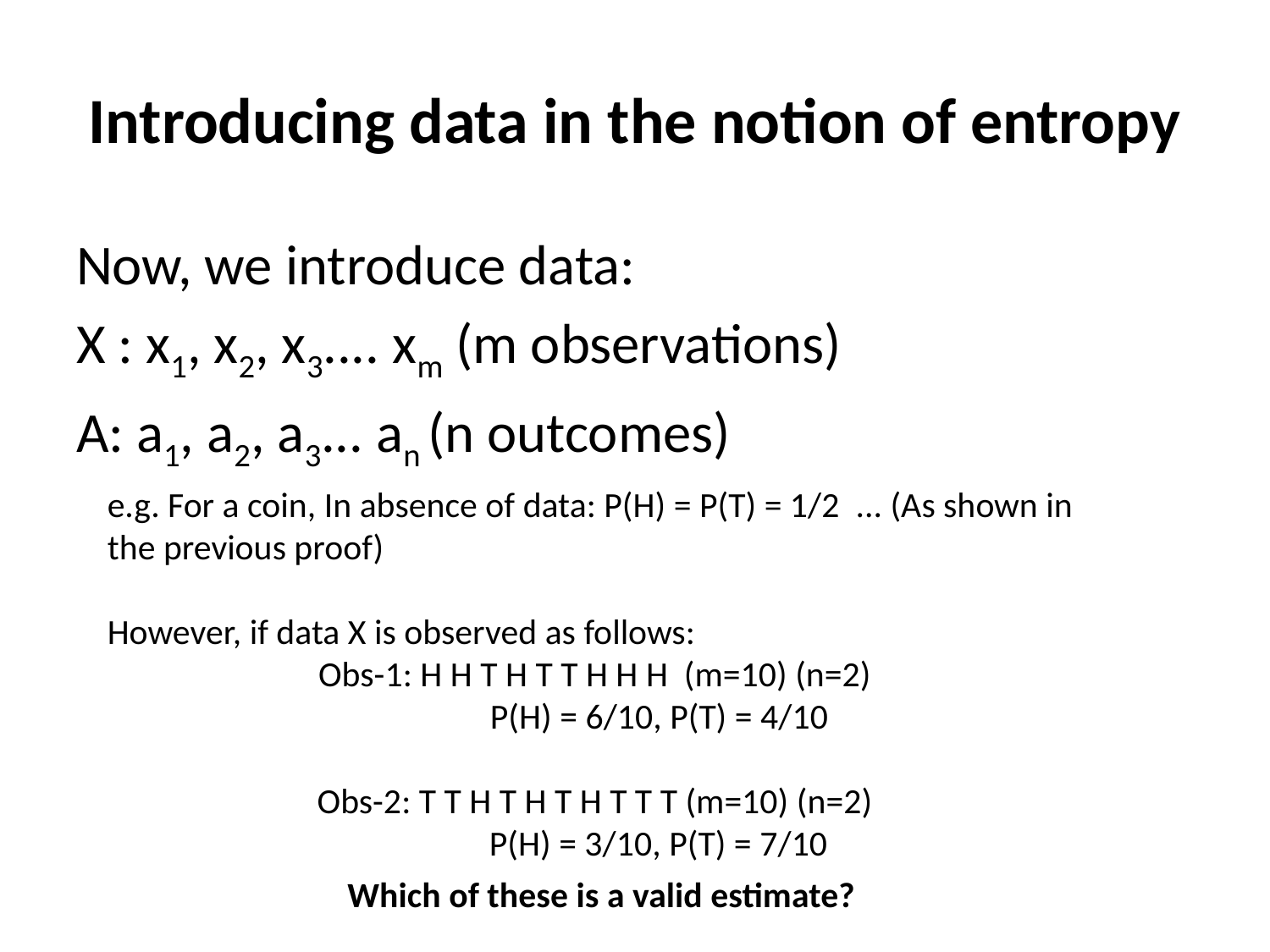

# Introducing data in the notion of entropy
Now, we introduce data:
X : x1, x2, x3.... xm (m observations)
A: a1, a2, a3... an (n outcomes)

e.g. For a coin, In absence of data: P(H) = P(T) = 1/2  ... (As shown in the previous proof)

However, if data X is observed as follows:
Obs-1: H H T H T T H H H  (m=10) (n=2)
                P(H) = 6/10, P(T) = 4/10

Obs-2: T T H T H T H T T T (m=10) (n=2)
	P(H) = 3/10, P(T) = 7/10

Which of these is a valid estimate?